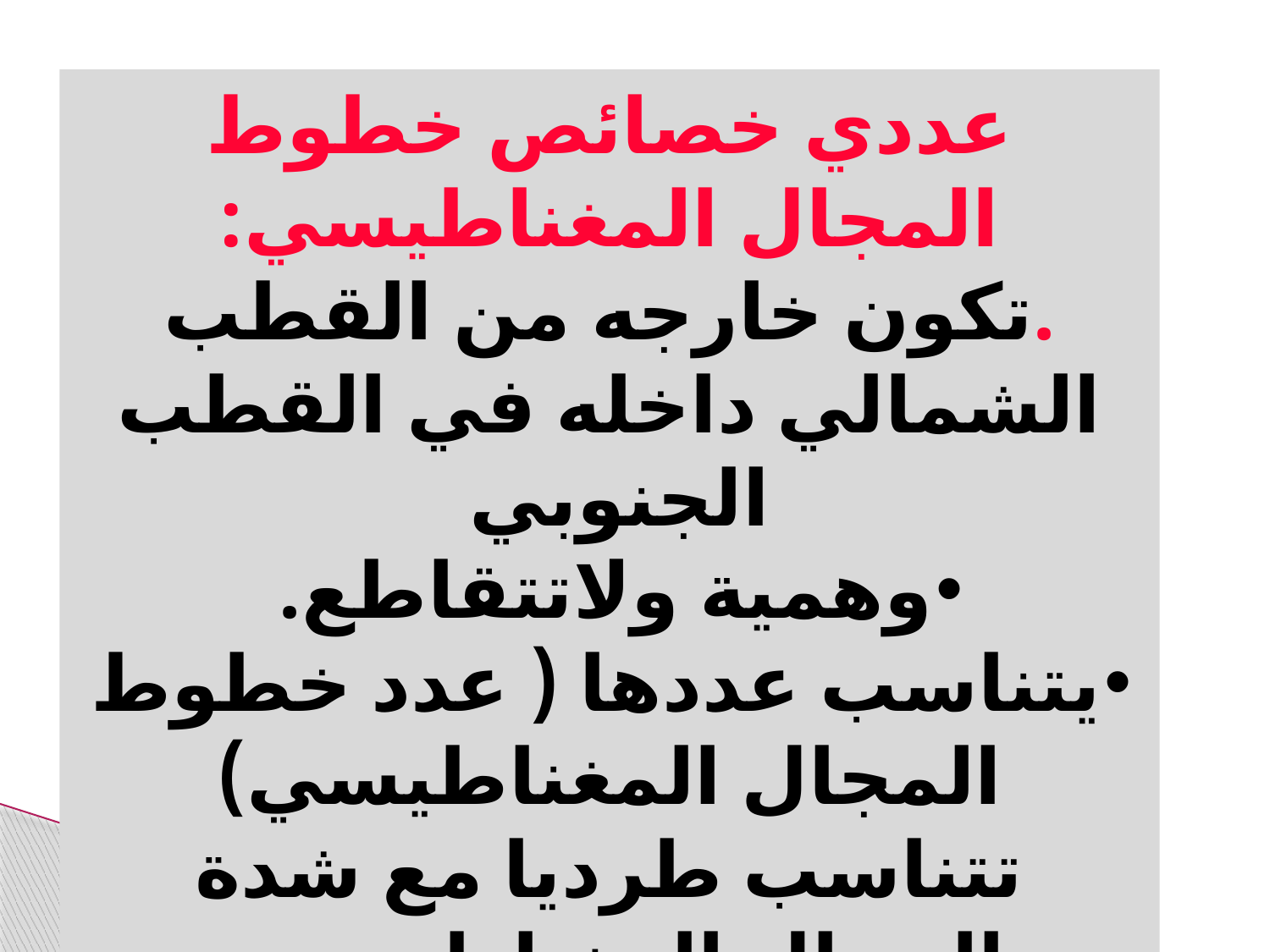

عددي خصائص خطوط المجال المغناطيسي:
.تكون خارجه من القطب الشمالي داخله في القطب الجنوبي
وهمية ولاتتقاطع.
يتناسب عددها ( عدد خطوط المجال المغناطيسي) تتناسب طرديا مع شدة المجال المغناطيسي .